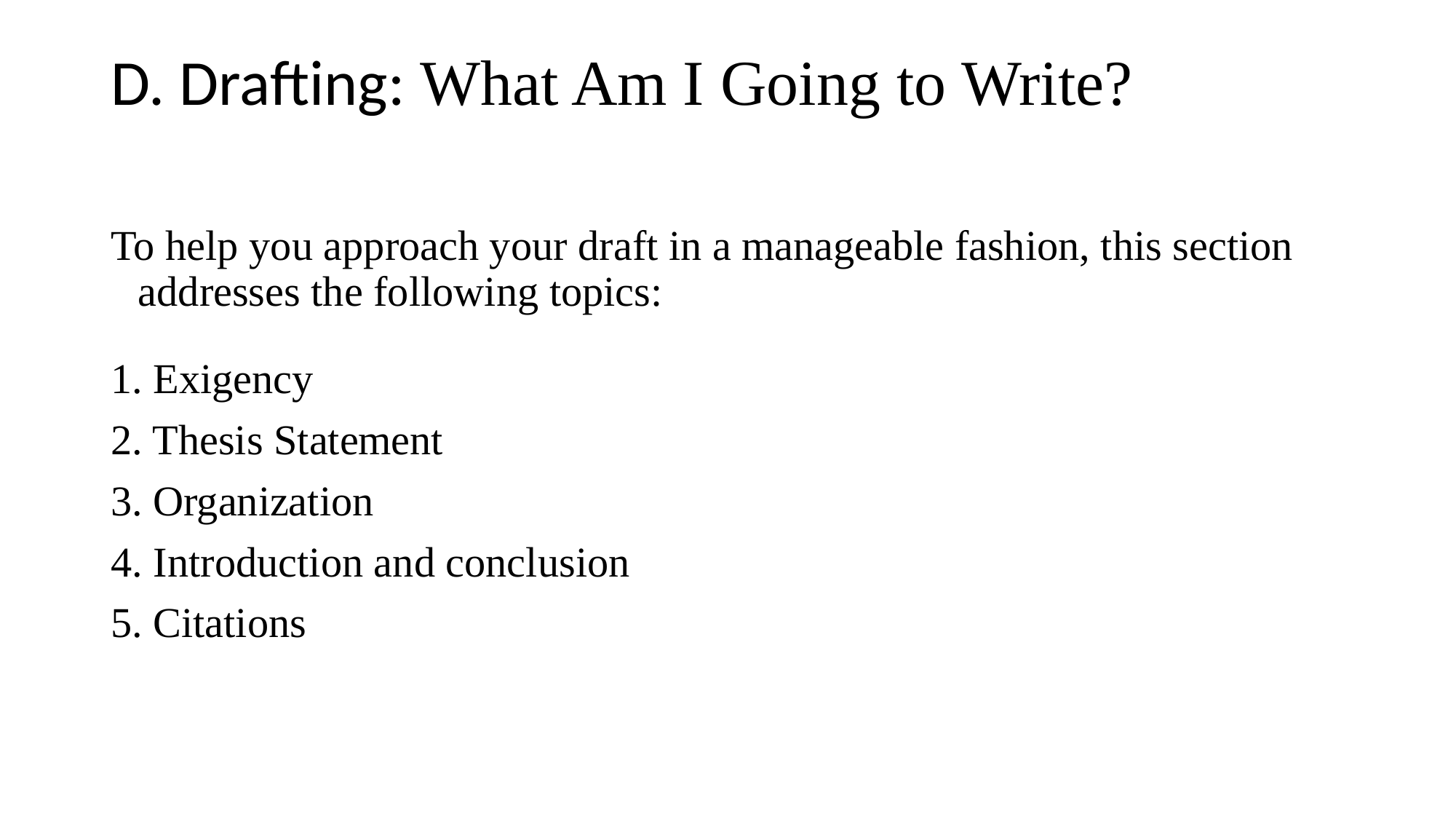

# D. Drafting: What Am I Going to Write?
To help you approach your draft in a manageable fashion, this section addresses the following topics:

1. Exigency
2. Thesis Statement
3. Organization
4. Introduction and conclusion
5. Citations